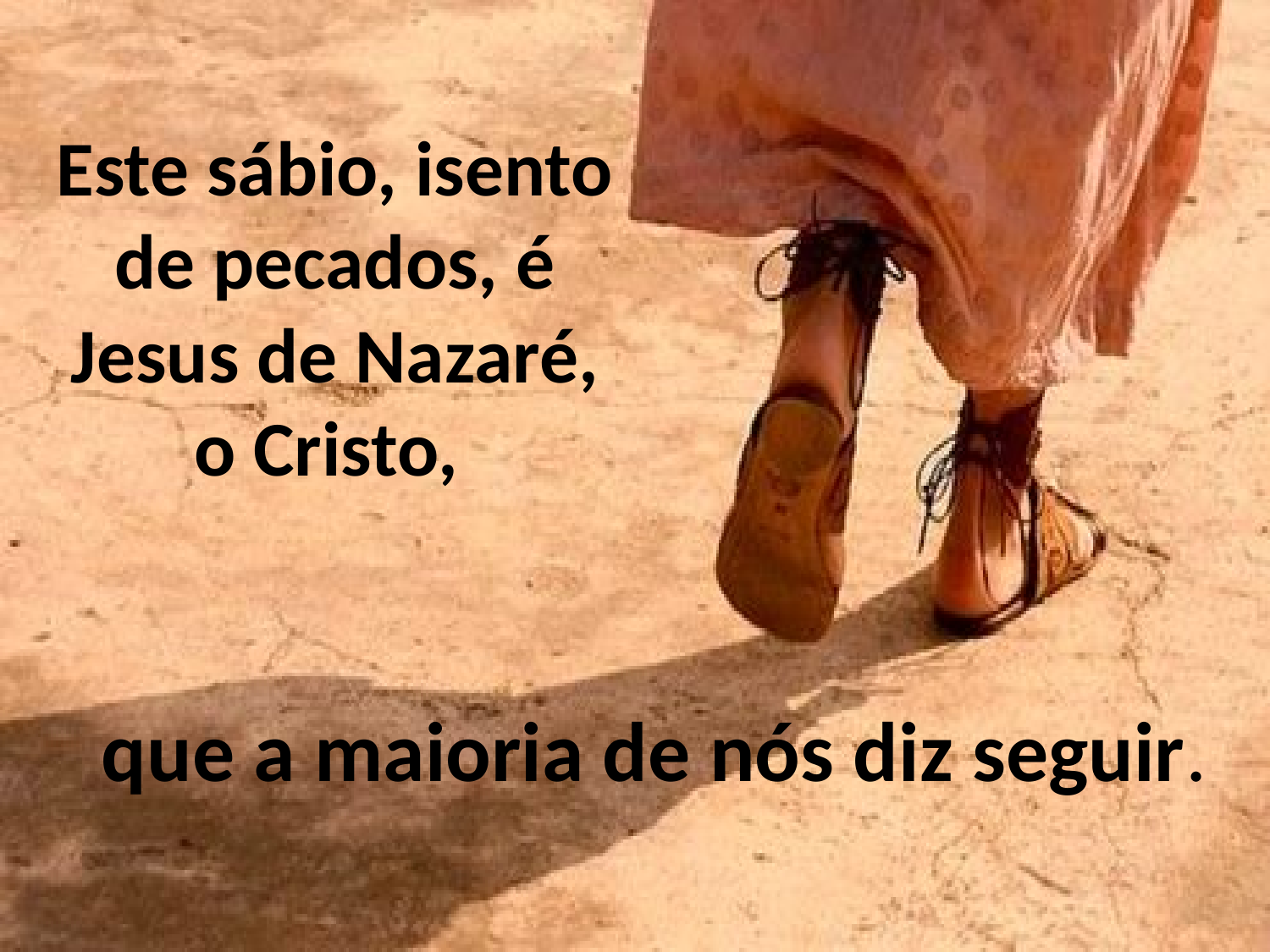

# Este sábio, isento de pecados, é Jesus de Nazaré, o Cristo,
que a maioria de nós diz seguir.